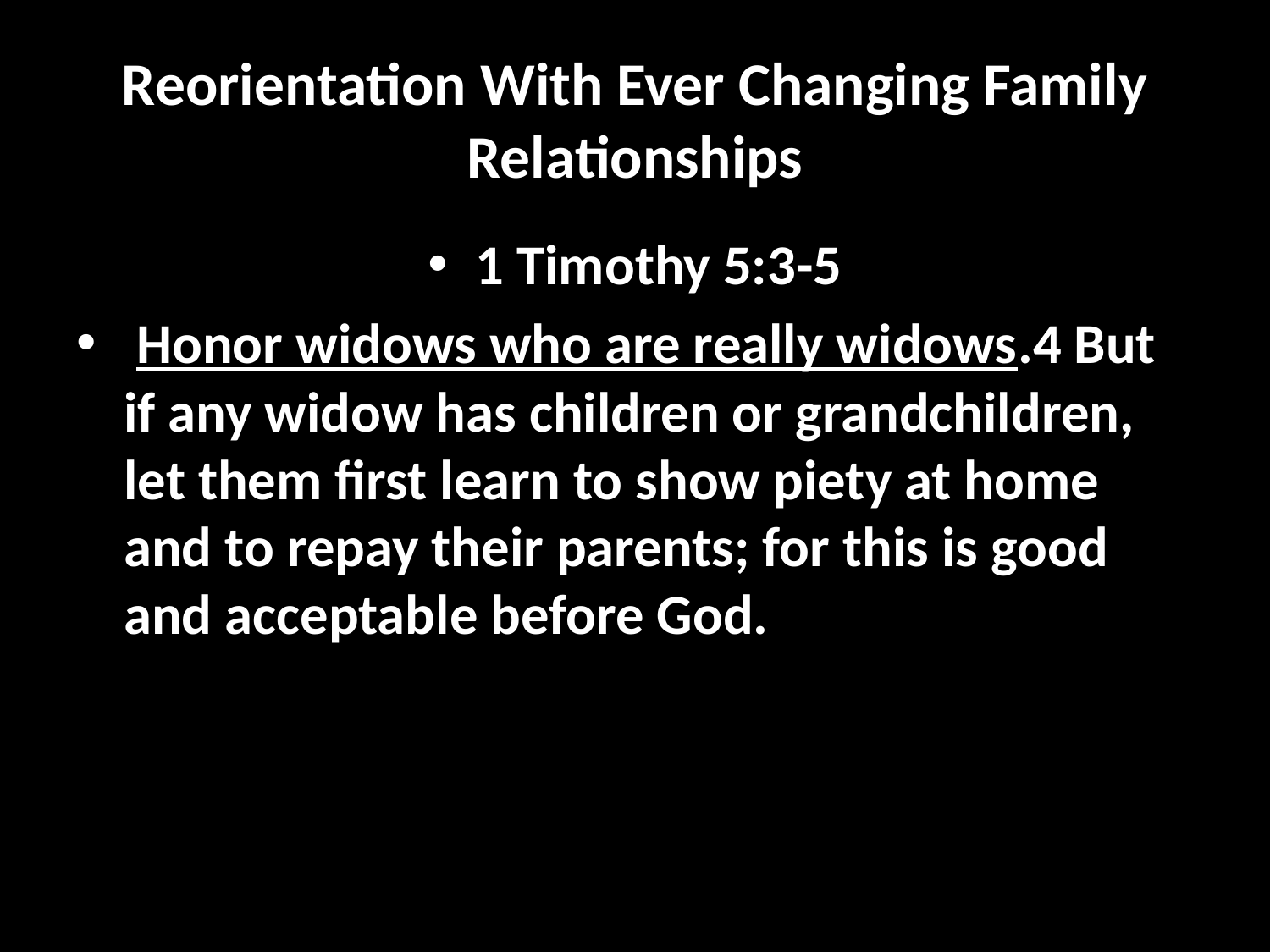

# Reorientation With Ever Changing Family Relationships
1 Timothy 5:3-5
 Honor widows who are really widows.4 But if any widow has children or grandchildren, let them first learn to show piety at home and to repay their parents; for this is good and acceptable before God.